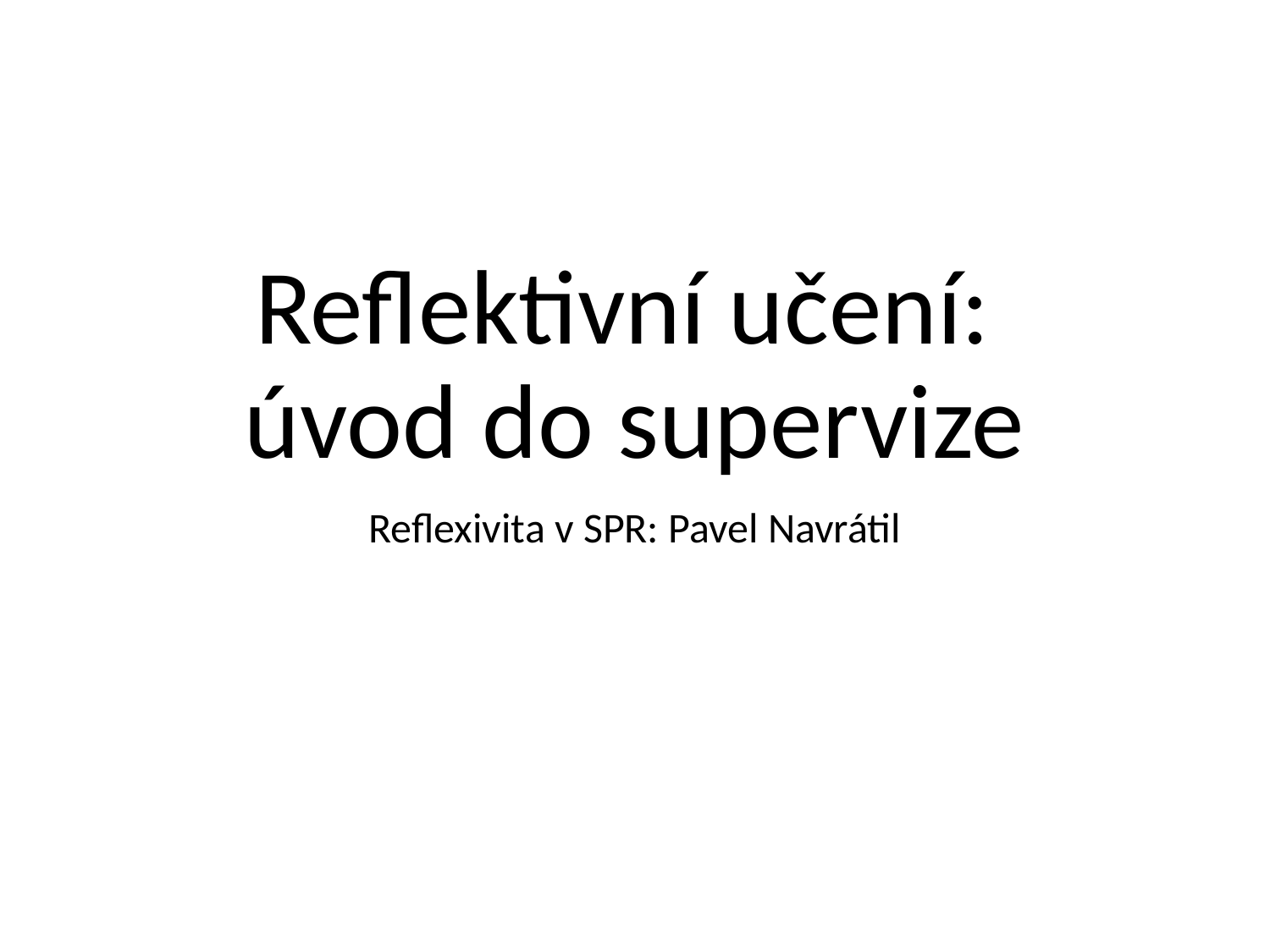

# Reflektivní učení: úvod do supervize
Reflexivita v SPR: Pavel Navrátil